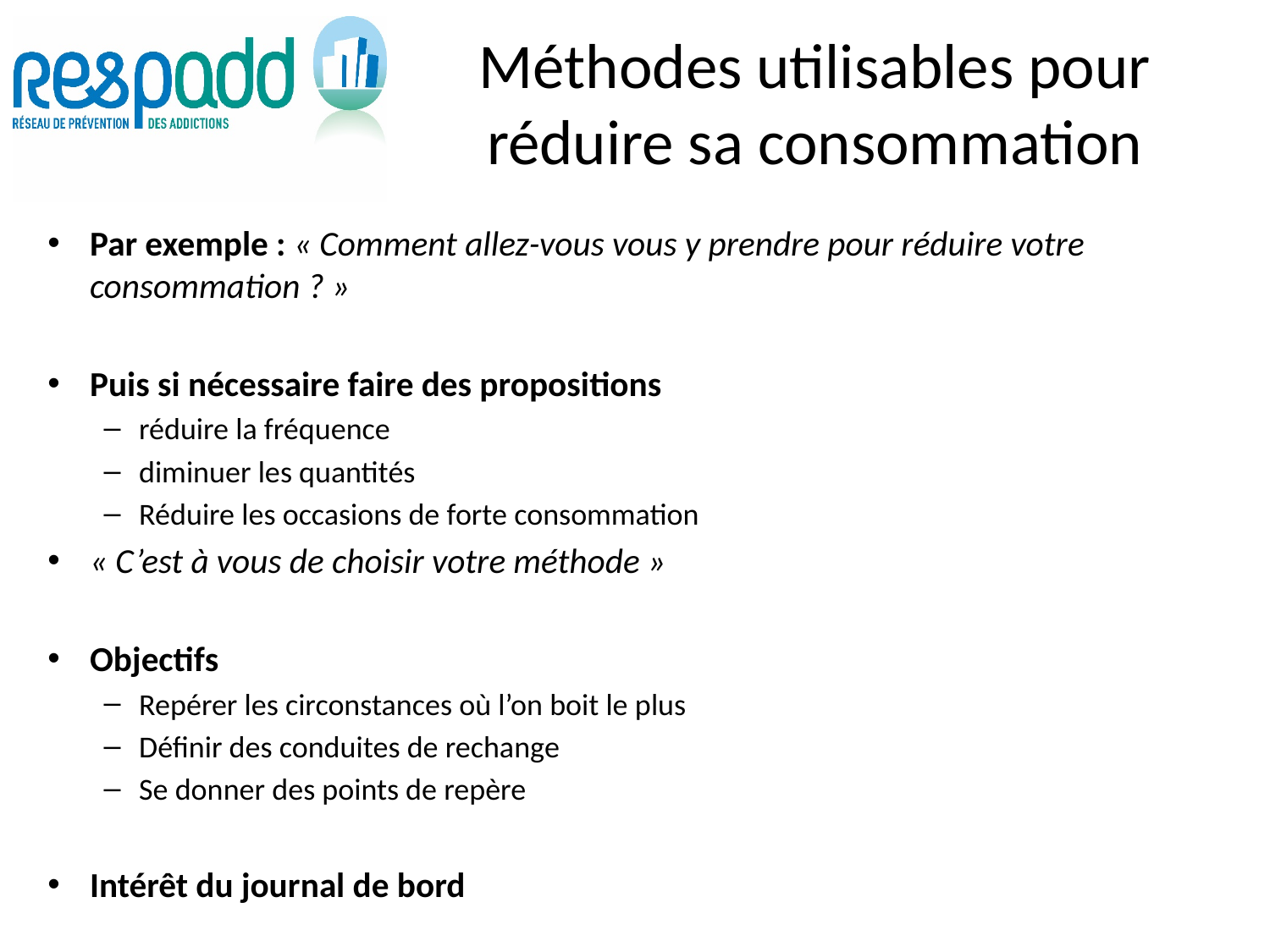

# Méthodes utilisables pour réduire sa consommation
Par exemple : « Comment allez-vous vous y prendre pour réduire votre consommation ? »

Puis si nécessaire faire des propositions
réduire la fréquence
diminuer les quantités
Réduire les occasions de forte consommation
« C’est à vous de choisir votre méthode »

Objectifs
Repérer les circonstances où l’on boit le plus
Définir des conduites de rechange
Se donner des points de repère

Intérêt du journal de bord